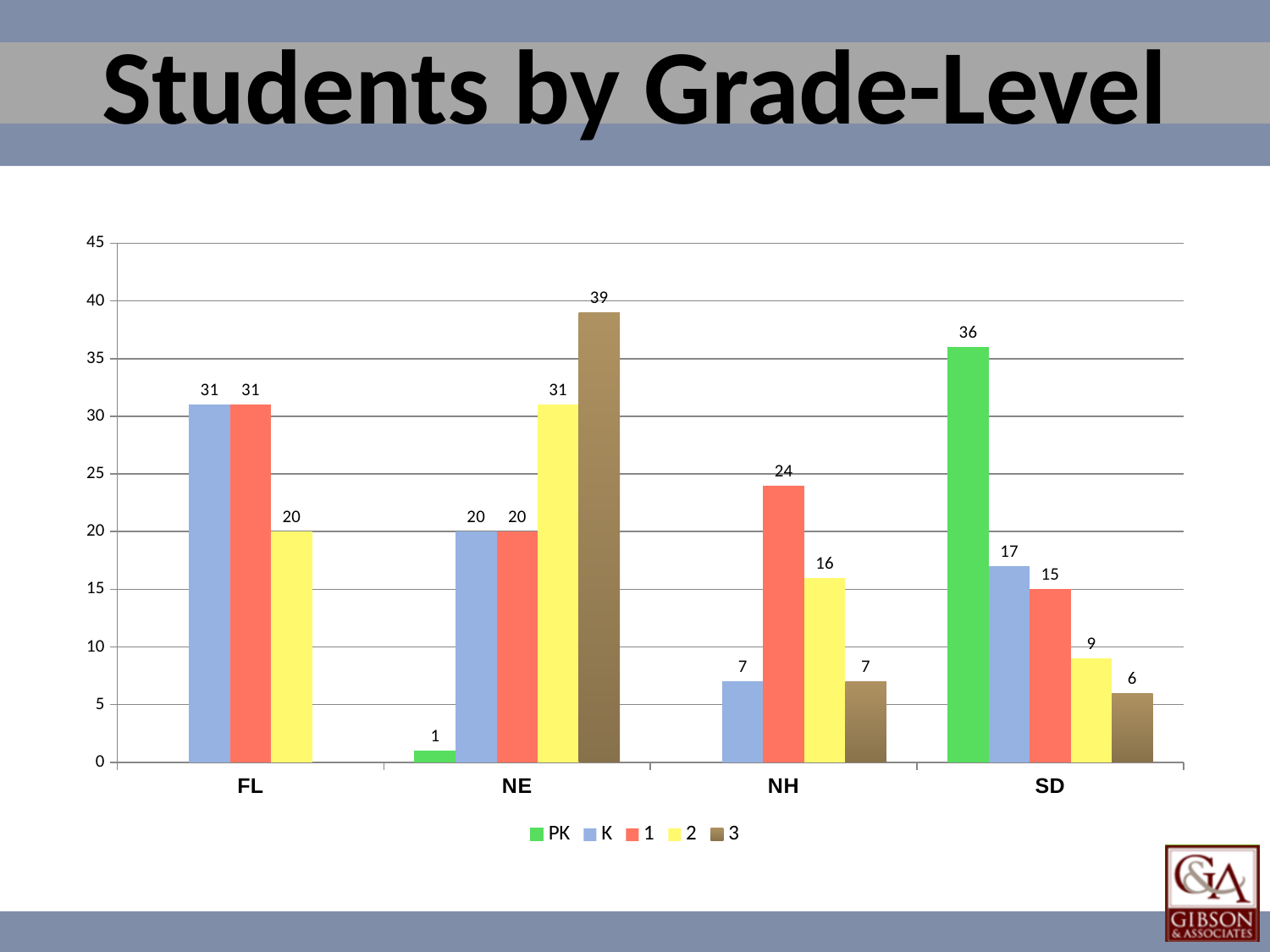

# Students by Grade-Level

### Chart

| Category | PK | K | 1 | 2 | 3 |
|---|---|---|---|---|---|
| FL | None | 31.0 | 31.0 | 20.0 | None |
| NE | 1.0 | 20.0 | 20.0 | 31.0 | 39.0 |
| NH | None | 7.0 | 24.0 | 16.0 | 7.0 |
| SD | 36.0 | 17.0 | 15.0 | 9.0 | 6.0 |